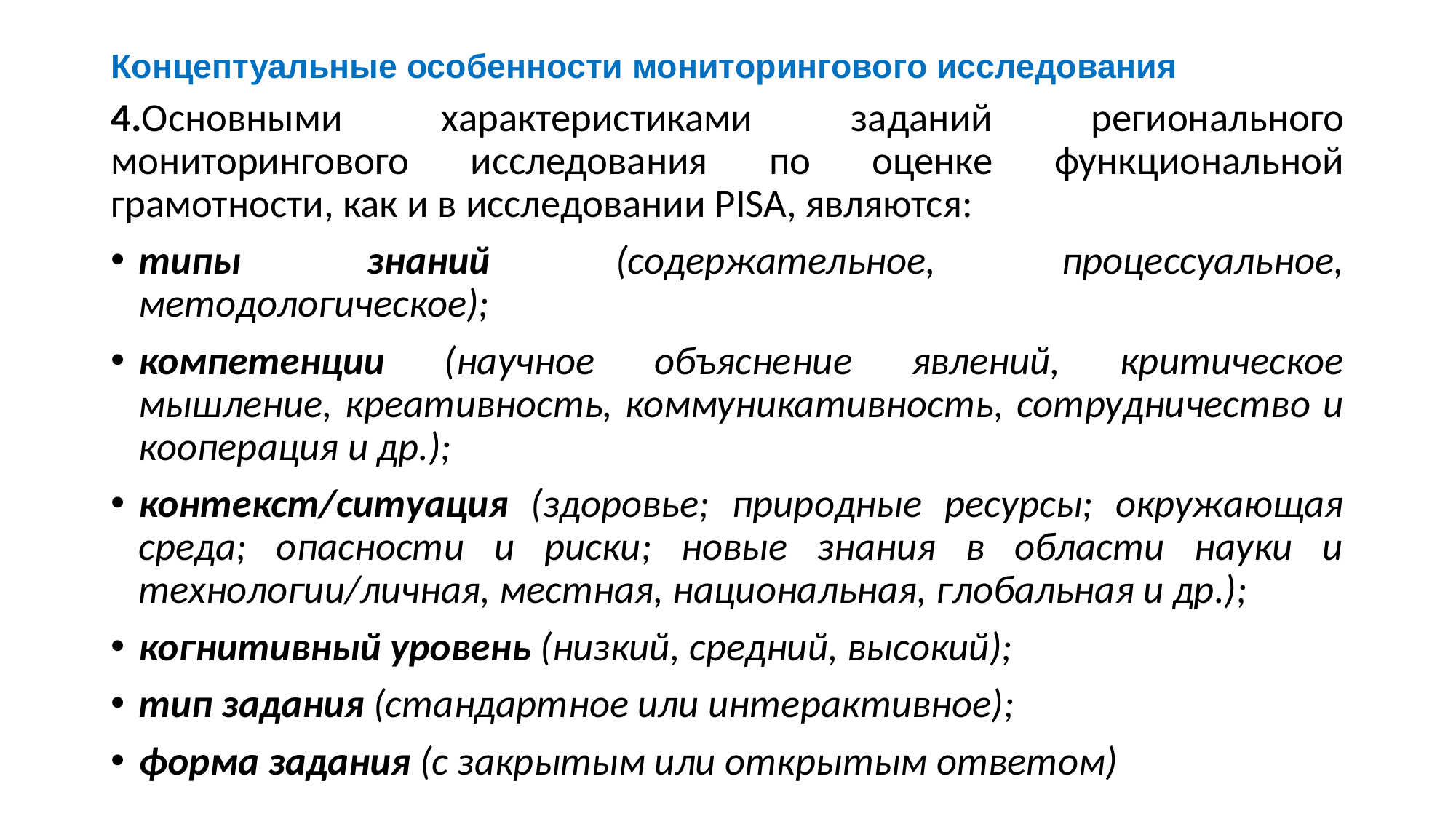

# Концептуальные особенности мониторингового исследования
4.Основными характеристиками заданий регионального мониторингового исследования по оценке функциональной грамотности, как и в исследовании PISA, являются:
типы знаний (содержательное, процессуальное, методологическое);
компетенции (научное объяснение явлений, критическое мышление, креативность, коммуникативность, сотрудничество и кооперация и др.);
контекст/ситуация (здоровье; природные ресурсы; окружающая среда; опасности и риски; новые знания в области науки и технологии/личная, местная, национальная, глобальная и др.);
когнитивный уровень (низкий, средний, высокий);
тип задания (стандартное или интерактивное);
форма задания (с закрытым или открытым ответом)